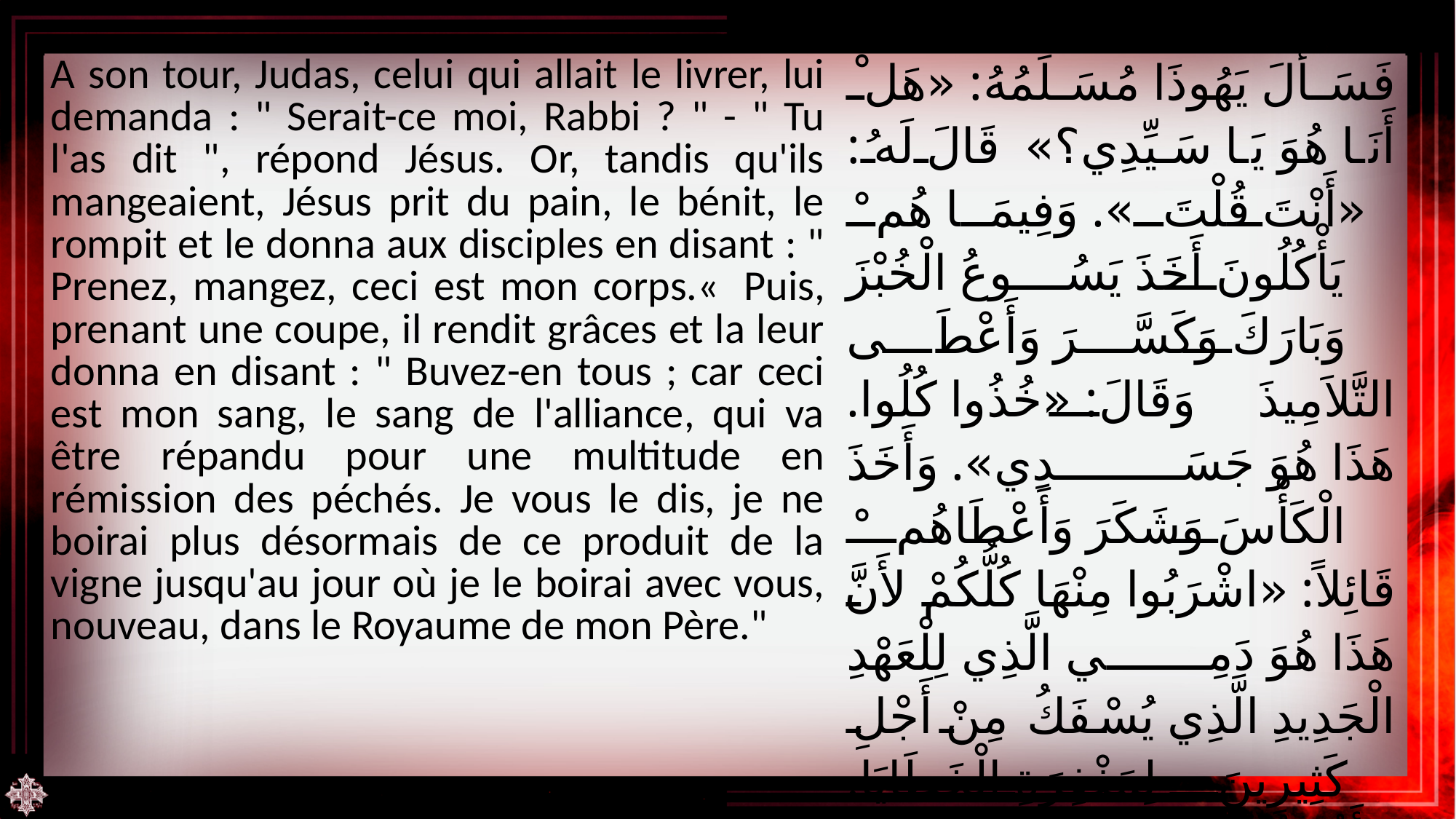

| A son tour, Judas, celui qui allait le livrer, lui demanda : " Serait-ce moi, Rabbi ? " - " Tu l'as dit ", répond Jésus. Or, tandis qu'ils mangeaient, Jésus prit du pain, le bénit, le rompit et le donna aux disciples en disant : " Prenez, mangez, ceci est mon corps.«  Puis, prenant une coupe, il rendit grâces et la leur donna en disant : " Buvez-en tous ; car ceci est mon sang, le sang de l'alliance, qui va être répandu pour une multitude en rémission des péchés. Je vous le dis, je ne boirai plus désormais de ce produit de la vigne jusqu'au jour où je le boirai avec vous, nouveau, dans le Royaume de mon Père." | فَسَأَلَ يَهُوذَا مُسَلِّمُهُ: «هَلْ أَنَا هُوَ يَا سَيِّدِي؟» قَالَ لَهُ: «أَنْتَ قُلْتَ». وَفِيمَا هُمْ يَأْكُلُونَ أَخَذَ يَسُوعُ الْخُبْزَ وَبَارَكَ وَكَسَّرَ وَأَعْطَى التَّلاَمِيذَ وَقَالَ: «خُذُوا كُلُوا. هَذَا هُوَ جَسَدِي». وَأَخَذَ الْكَأْسَ وَشَكَرَ وَأَعْطَاهُمْ قَائِلاً: «اشْرَبُوا مِنْهَا كُلُّكُمْ لأَنَّ هَذَا هُوَ دَمِي الَّذِي لِلْعَهْدِ الْجَدِيدِ الَّذِي يُسْفَكُ مِنْ أَجْلِ كَثِيرِينَ لِمَغْفِرَةِ الْخَطَايَا. وَأَقُولُ لَكُمْ: إِنِّي مِنَ الآنَ لاَ أَشْرَبُ مِنْ نِتَاجِ الْكَرْمَةِ هَذَا إِلَى ذَلِكَ الْيَوْمِ حِينَمَا أَشْرَبُهُ مَعَكُمْ جَدِيداً فِي مَلَكُوتِ أَبِي». |
| --- | --- |